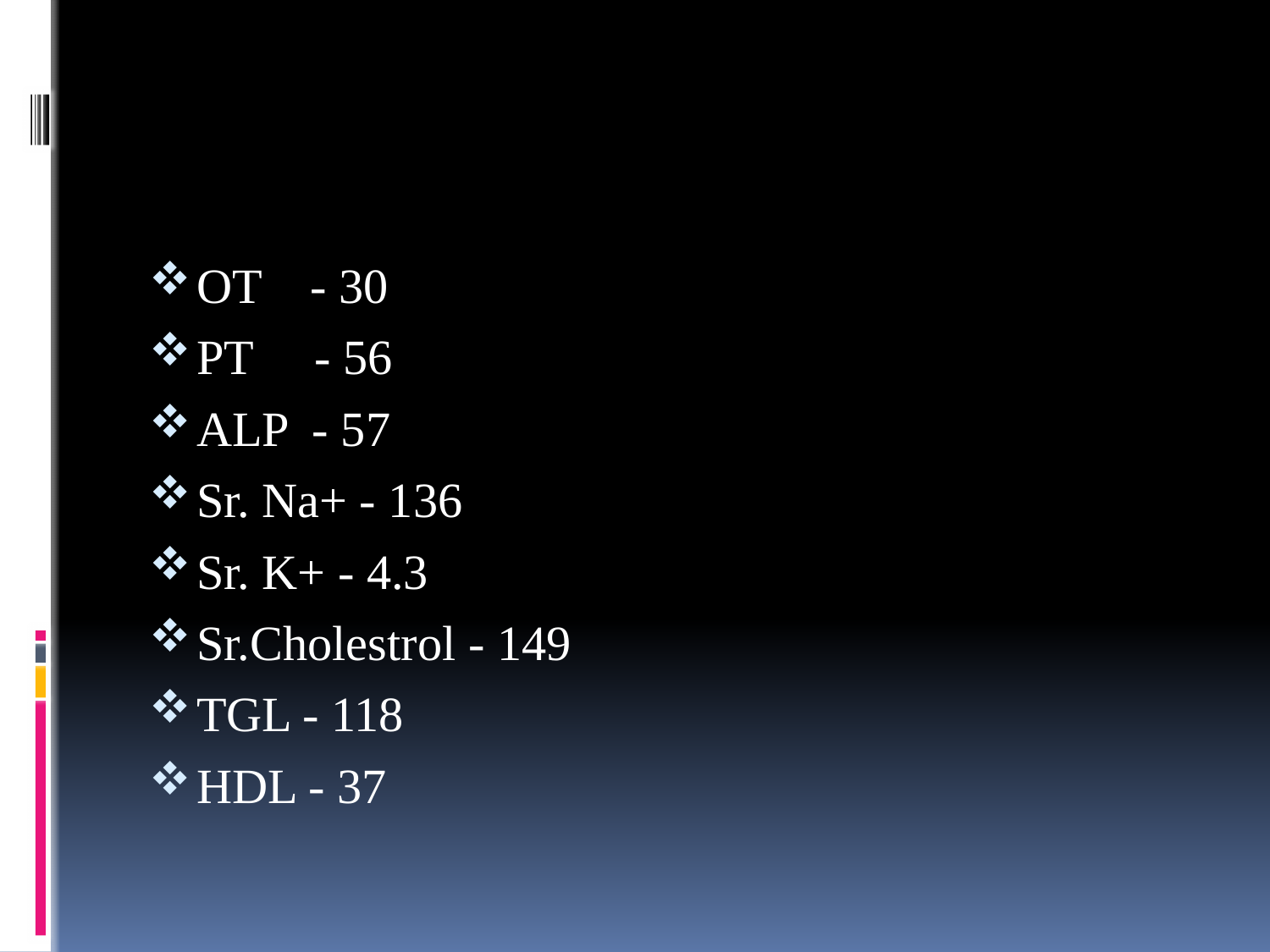

#
OT    - 30
PT     - 56
ALP  - 57
Sr. Na+ - 136
Sr. K+ - 4.3
Sr.Cholestrol - 149
TGL - 118
HDL - 37